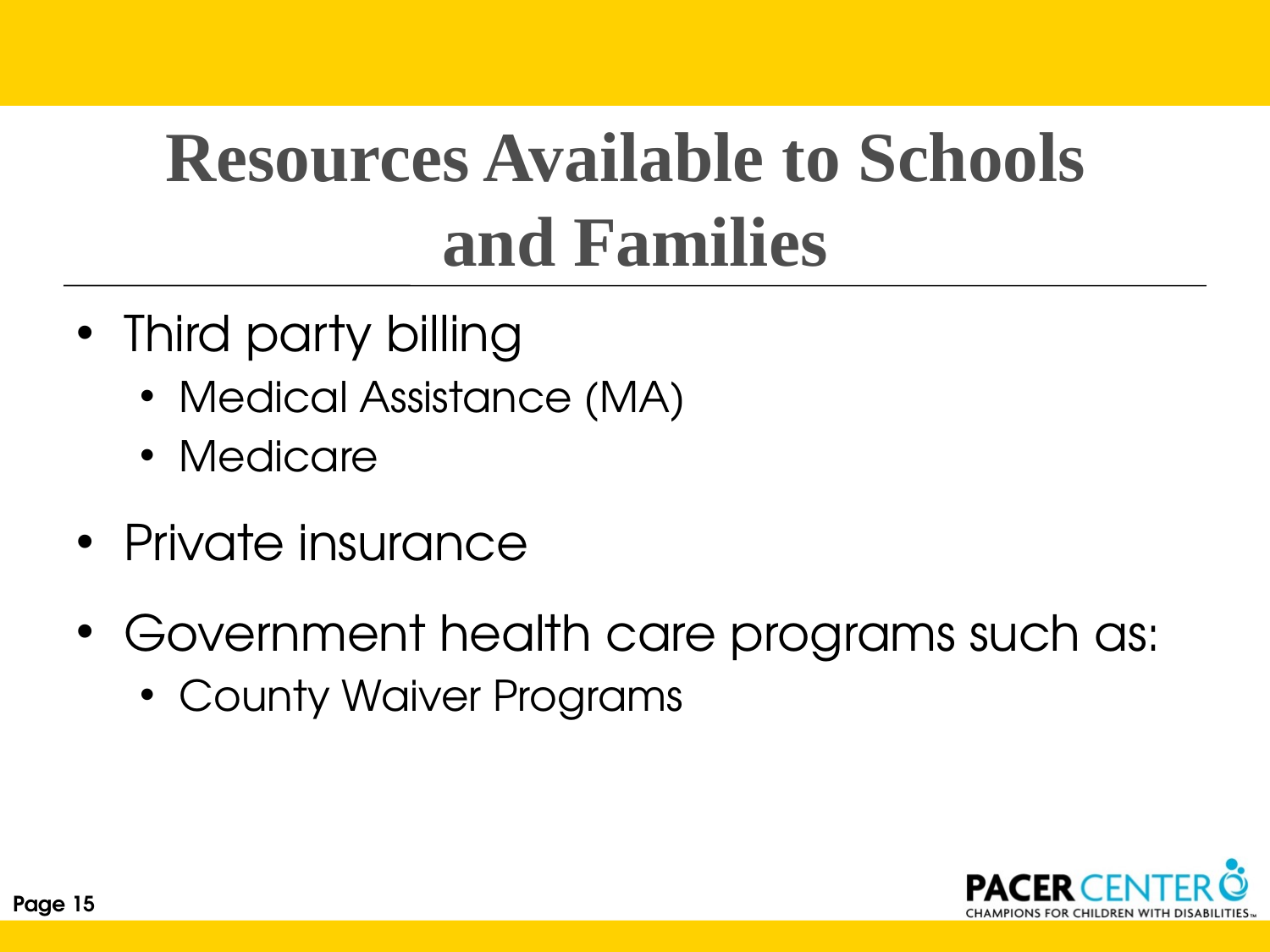

# Resources Available to Schools and Families
Third party billing
Medical Assistance (MA)
Medicare
Private insurance
Government health care programs such as:
County Waiver Programs

Page 15